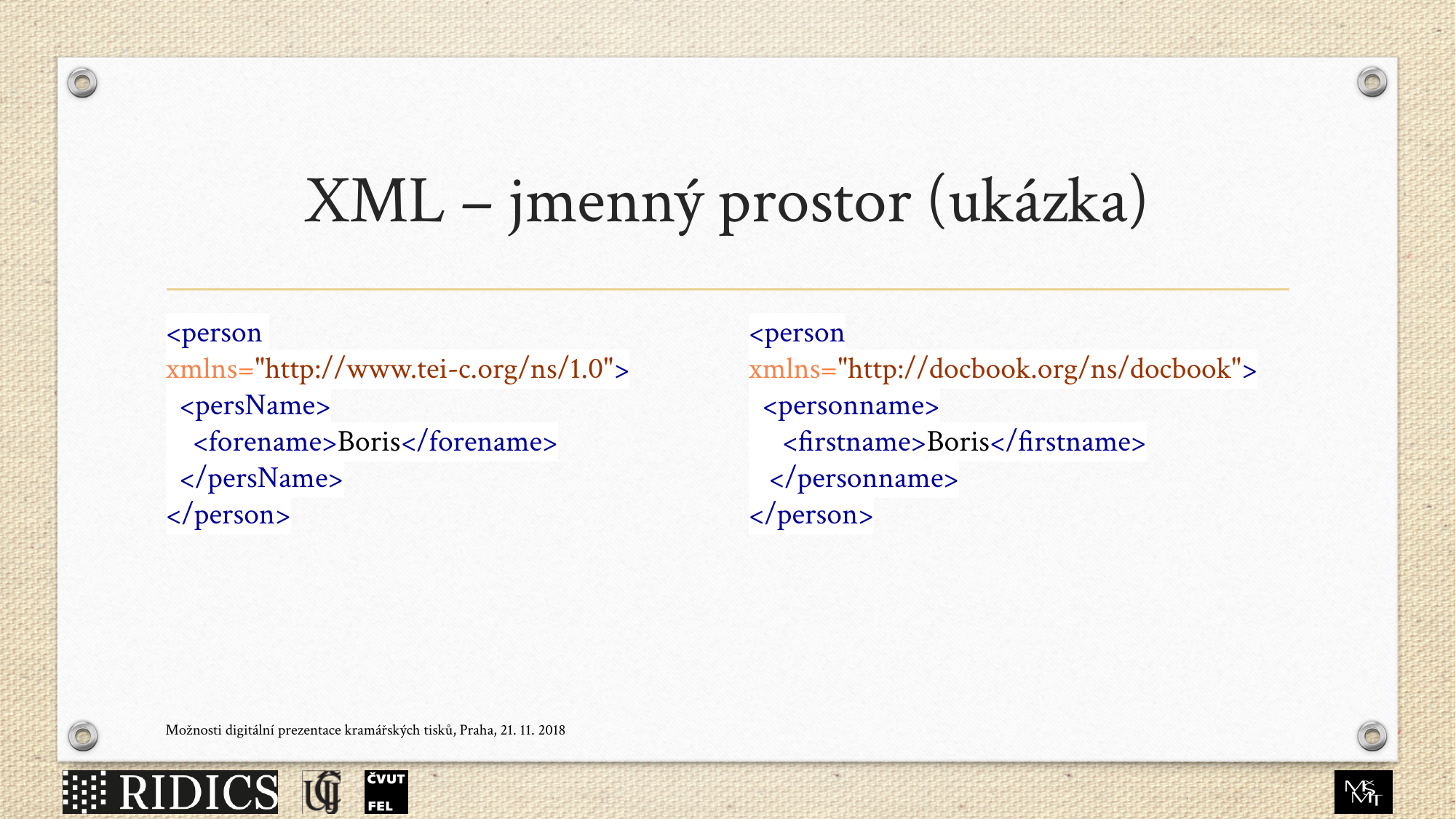

# XML – jmenný prostor (ukázka)
<person
xmlns="http://www.tei-c.org/ns/1.0">
  <persName>
    <forename>Boris</forename>
  </persName>
</person>

<person xmlns="http://docbook.org/ns/docbook">
  <personname>
     <firstname>Boris</firstname>
   </personname>
</person>

Možnosti digitální prezentace kramářských tisků, Praha, 21. 11. 2018